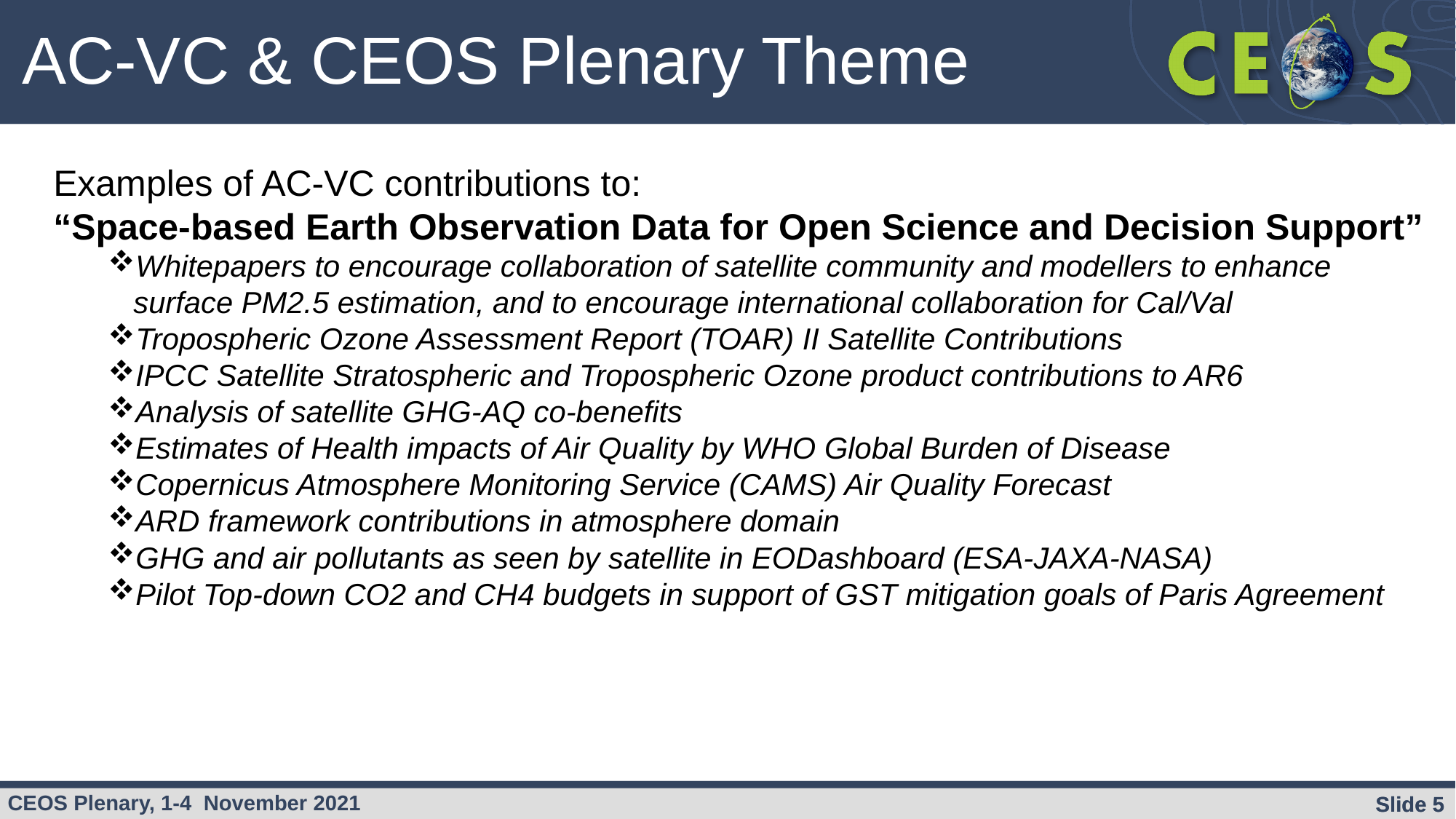

AC-VC & CEOS Plenary Theme
Examples of AC-VC contributions to:
“Space-based Earth Observation Data for Open Science and Decision Support”
Whitepapers to encourage collaboration of satellite community and modellers to enhance surface PM2.5 estimation, and to encourage international collaboration for Cal/Val
Tropospheric Ozone Assessment Report (TOAR) II Satellite Contributions
IPCC Satellite Stratospheric and Tropospheric Ozone product contributions to AR6
Analysis of satellite GHG-AQ co-benefits
Estimates of Health impacts of Air Quality by WHO Global Burden of Disease
Copernicus Atmosphere Monitoring Service (CAMS) Air Quality Forecast
ARD framework contributions in atmosphere domain
GHG and air pollutants as seen by satellite in EODashboard (ESA-JAXA-NASA)
Pilot Top-down CO2 and CH4 budgets in support of GST mitigation goals of Paris Agreement
Slide 5